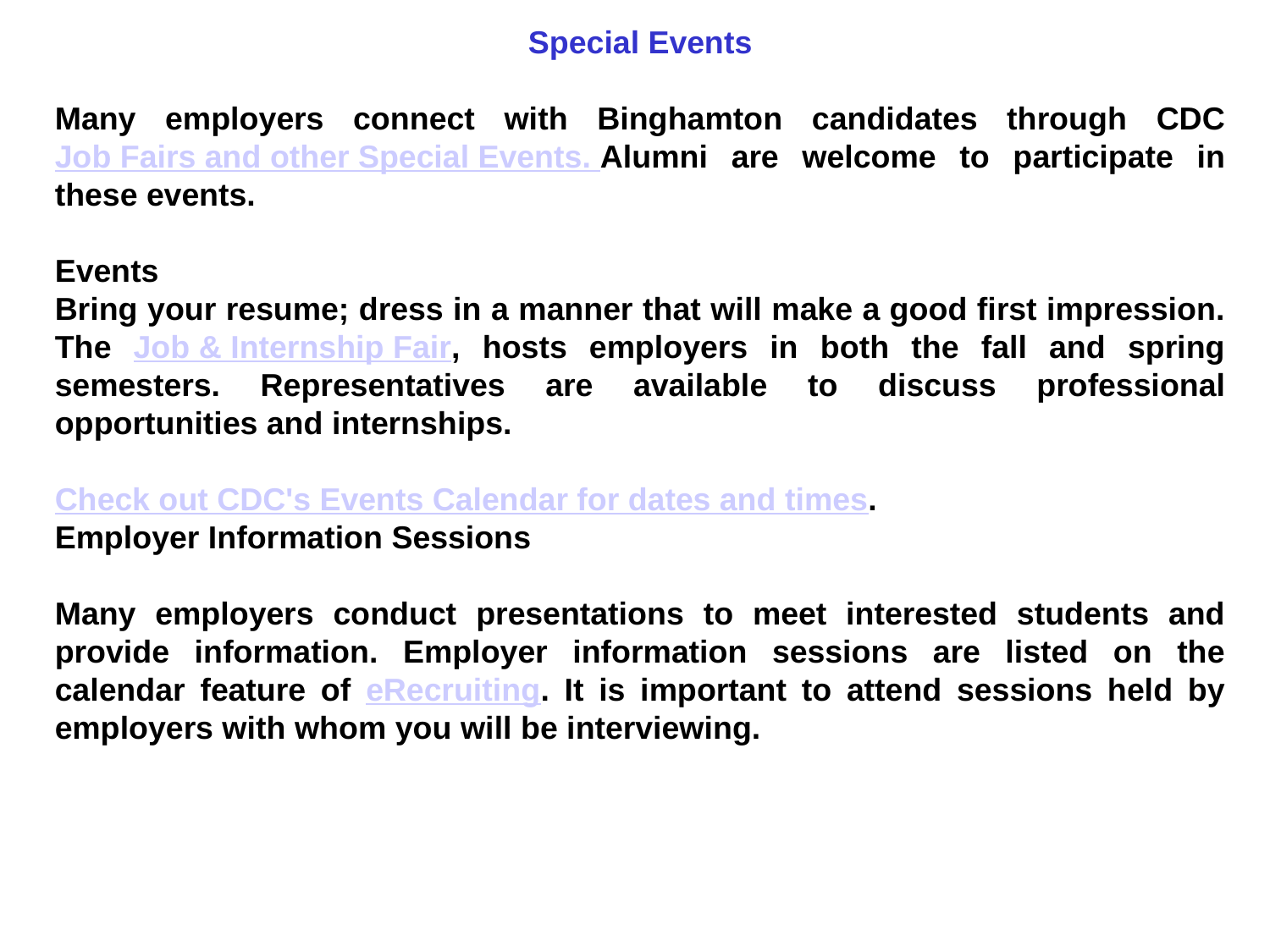

Special Events
Many employers connect with Binghamton candidates through CDC Job Fairs and other Special Events. Alumni are welcome to participate in these events.
Events
Bring your resume; dress in a manner that will make a good first impression. The Job & Internship Fair, hosts employers in both the fall and spring semesters. Representatives are available to discuss professional opportunities and internships.
Check out CDC's Events Calendar for dates and times.
Employer Information Sessions
Many employers conduct presentations to meet interested students and provide information. Employer information sessions are listed on the calendar feature of eRecruiting. It is important to attend sessions held by employers with whom you will be interviewing.